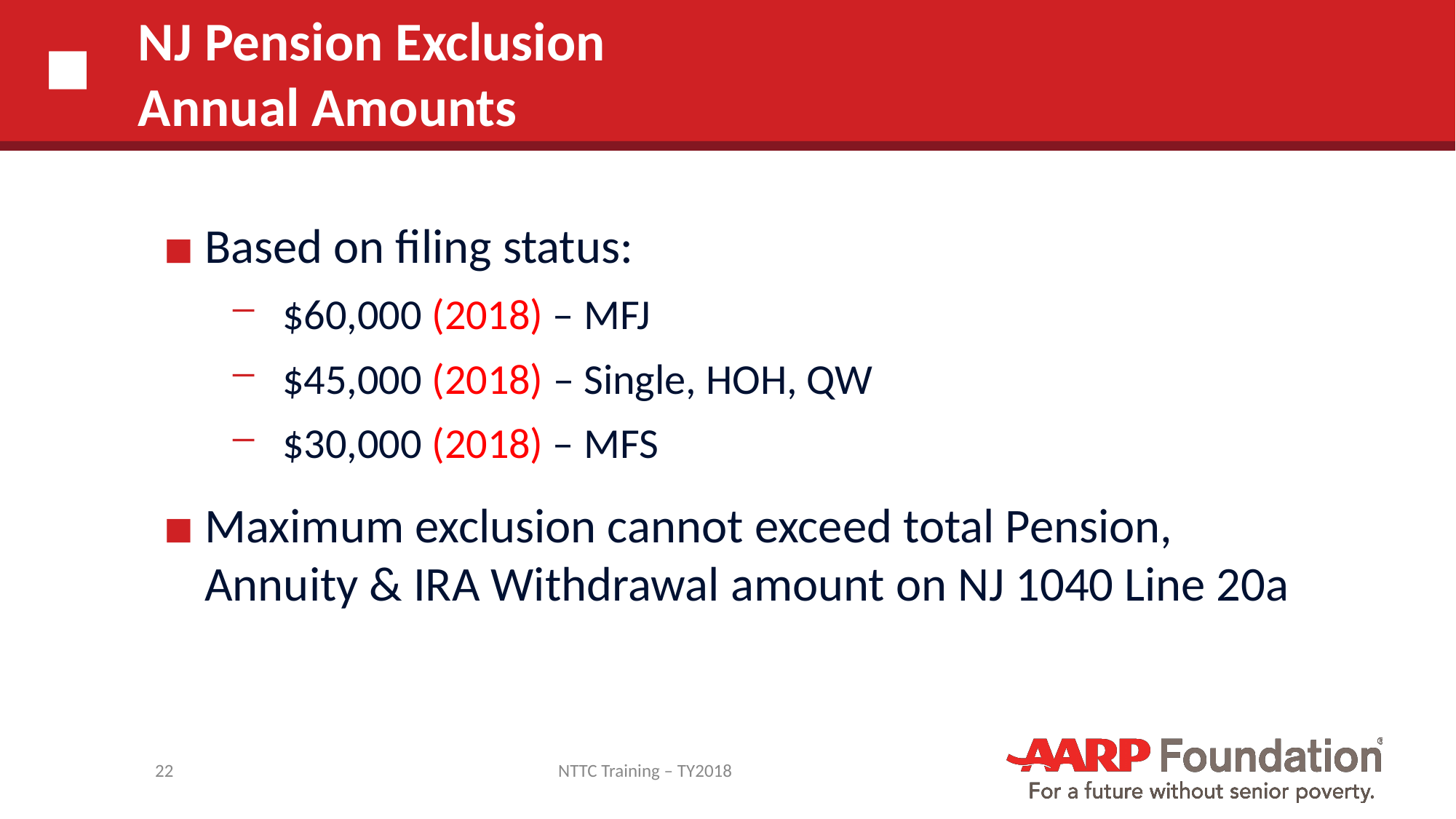

# NJ Pension Exclusion Annual Amounts
Based on filing status:
 $60,000 (2018) – MFJ
 $45,000 (2018) – Single, HOH, QW
 $30,000 (2018) – MFS
Maximum exclusion cannot exceed total Pension, Annuity & IRA Withdrawal amount on NJ 1040 Line 20a
22
NTTC Training – TY2018